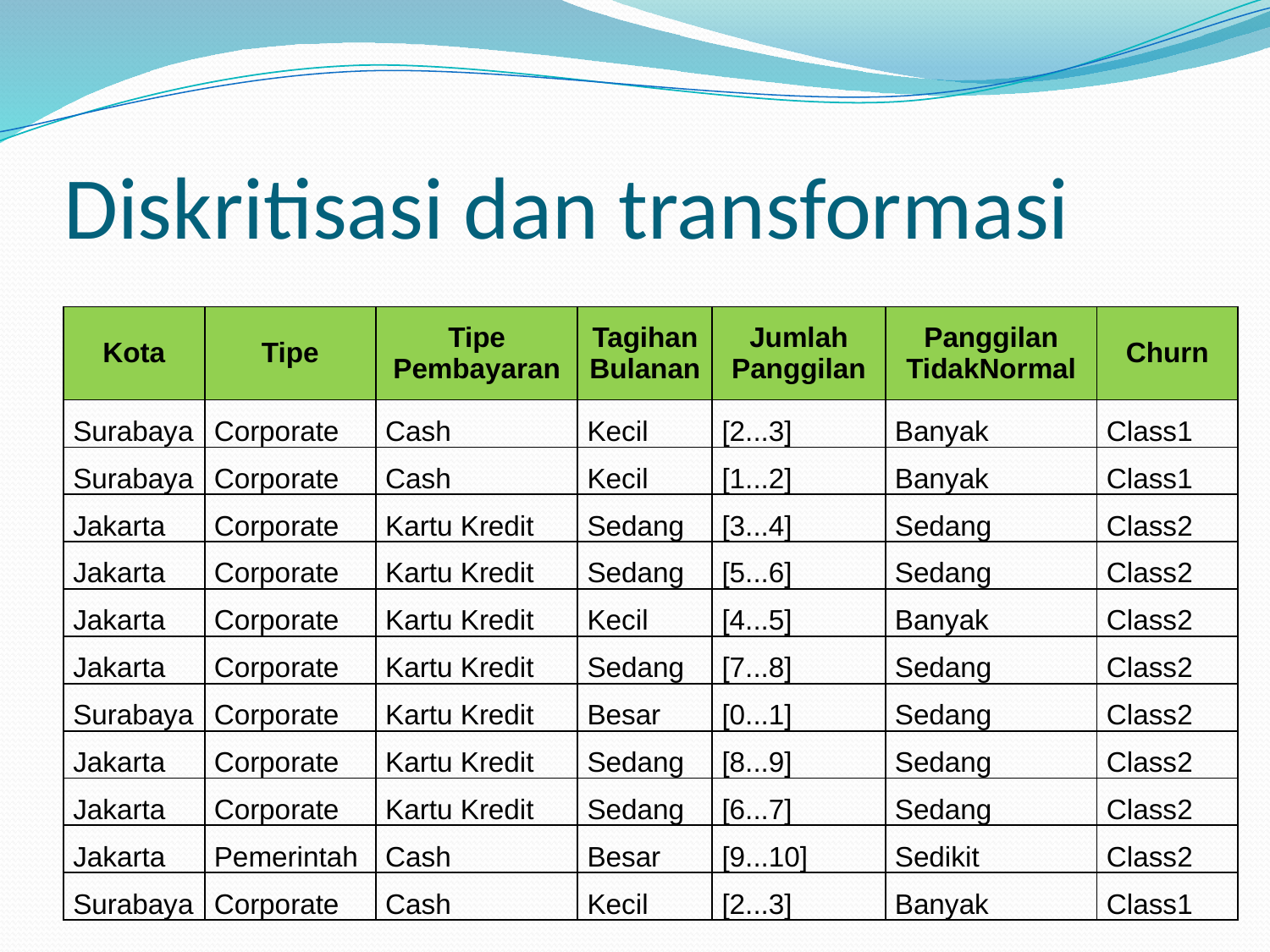

# Diskritisasi dan transformasi
| Kota | Tipe | Tipe Pembayaran | Tagihan Bulanan | Jumlah Panggilan | Panggilan TidakNormal | Churn |
| --- | --- | --- | --- | --- | --- | --- |
| Surabaya | Corporate | Cash | Kecil | [2...3] | Banyak | Class1 |
| Surabaya | Corporate | Cash | Kecil | [1...2] | Banyak | Class1 |
| Jakarta | Corporate | Kartu Kredit | Sedang | [3...4] | Sedang | Class2 |
| Jakarta | Corporate | Kartu Kredit | Sedang | [5...6] | Sedang | Class2 |
| Jakarta | Corporate | Kartu Kredit | Kecil | [4...5] | Banyak | Class2 |
| Jakarta | Corporate | Kartu Kredit | Sedang | [7...8] | Sedang | Class2 |
| Surabaya | Corporate | Kartu Kredit | Besar | [0...1] | Sedang | Class2 |
| Jakarta | Corporate | Kartu Kredit | Sedang | [8...9] | Sedang | Class2 |
| Jakarta | Corporate | Kartu Kredit | Sedang | [6...7] | Sedang | Class2 |
| Jakarta | Pemerintah | Cash | Besar | [9...10] | Sedikit | Class2 |
| Surabaya | Corporate | Cash | Kecil | [2...3] | Banyak | Class1 |